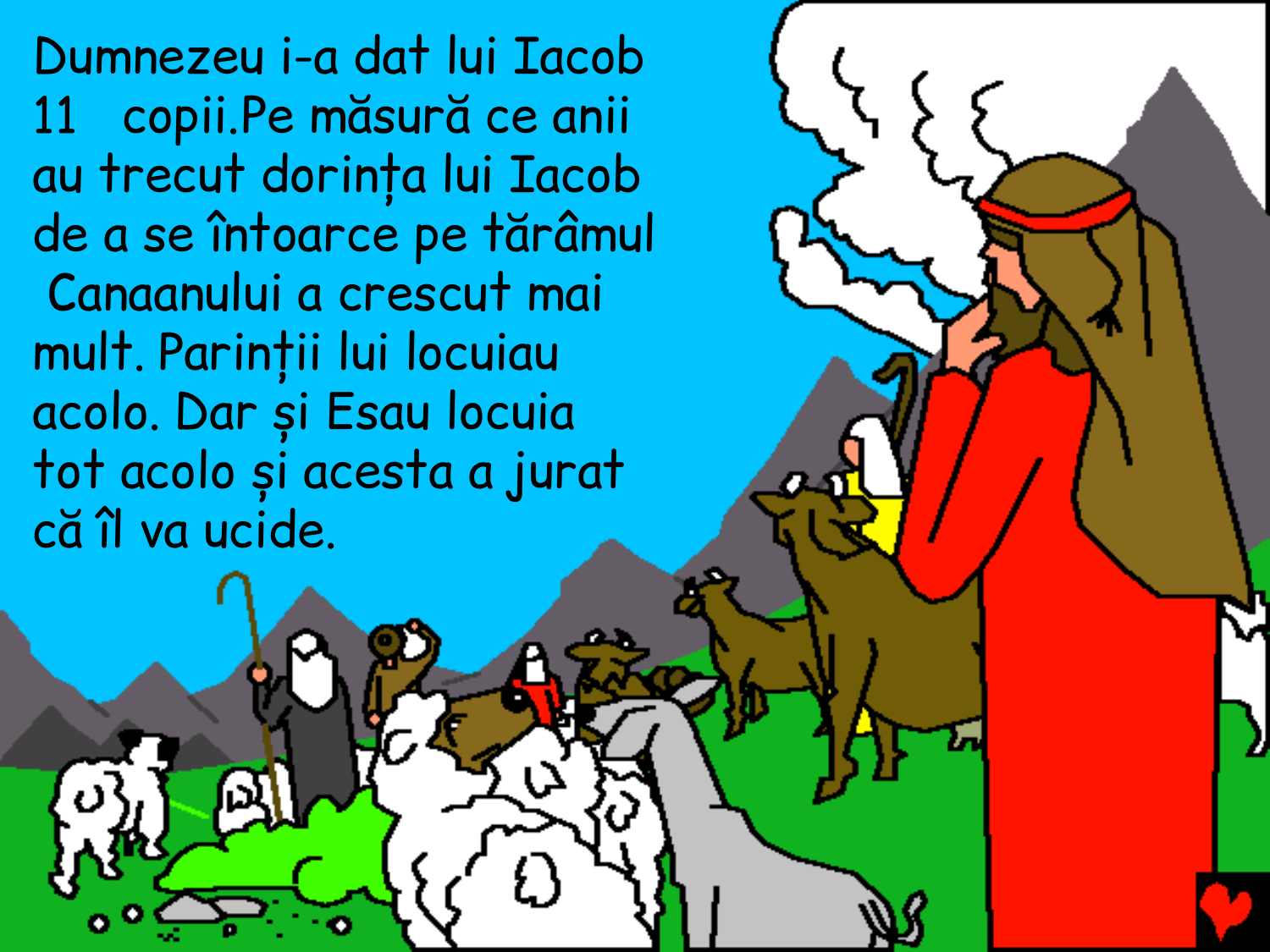

Dumnezeu i-a dat lui Iacob  11   copii.	Pe măsură ce anii  au trecut dorinţa lui Iacob  de a se întoarce pe tărâmul  Canaanului a crescut mai  mult. Parinţii lui locuiau  acolo. Dar şi Esau locuia  tot acolo şi acesta a jurat că îl va ucide.